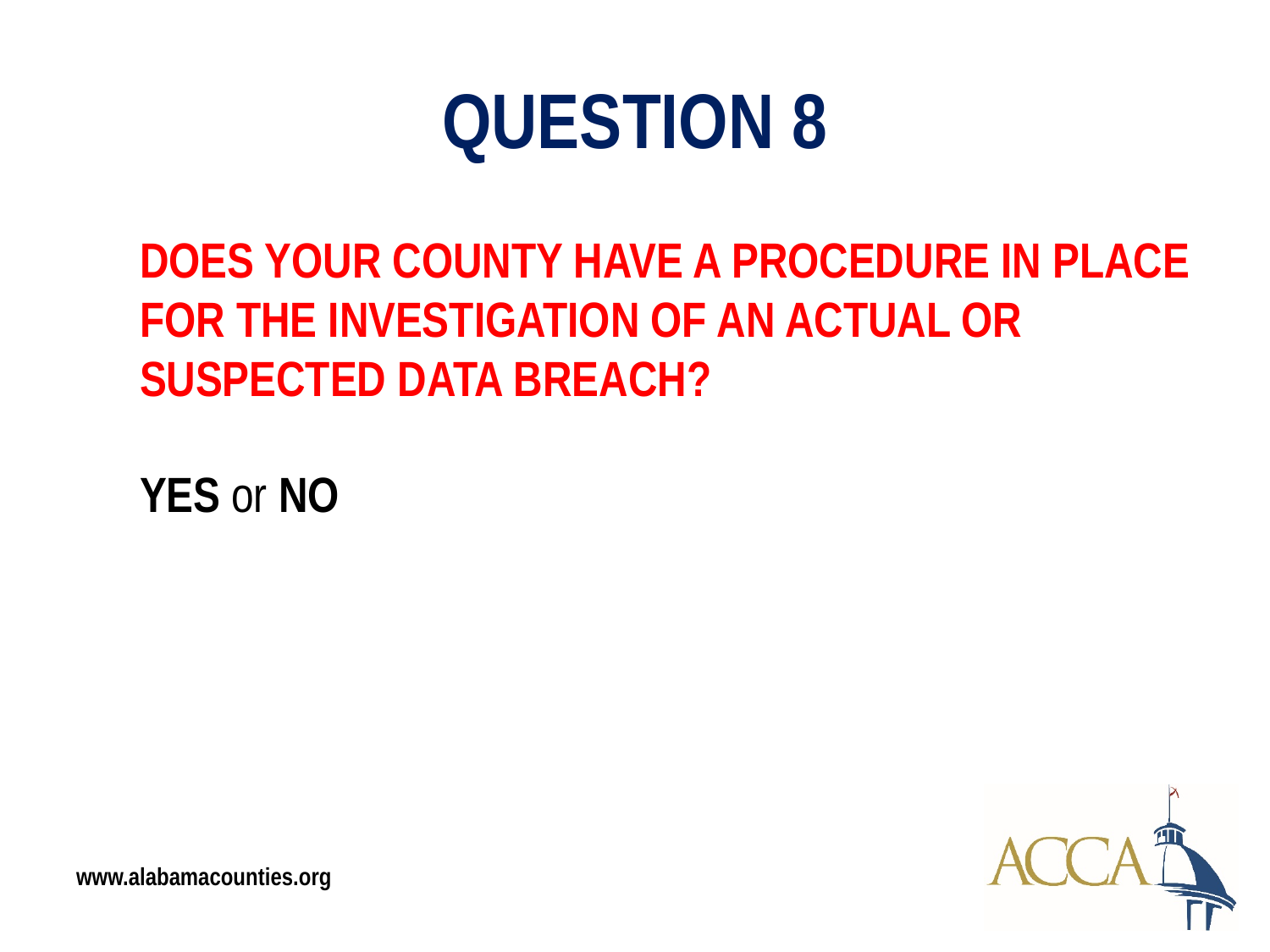

# QUESTION 8
DOES YOUR COUNTY HAVE A PROCEDURE IN PLACE FOR THE INVESTIGATION OF AN ACTUAL OR SUSPECTED DATA BREACH?
YES or NO

www.alabamacounties.org